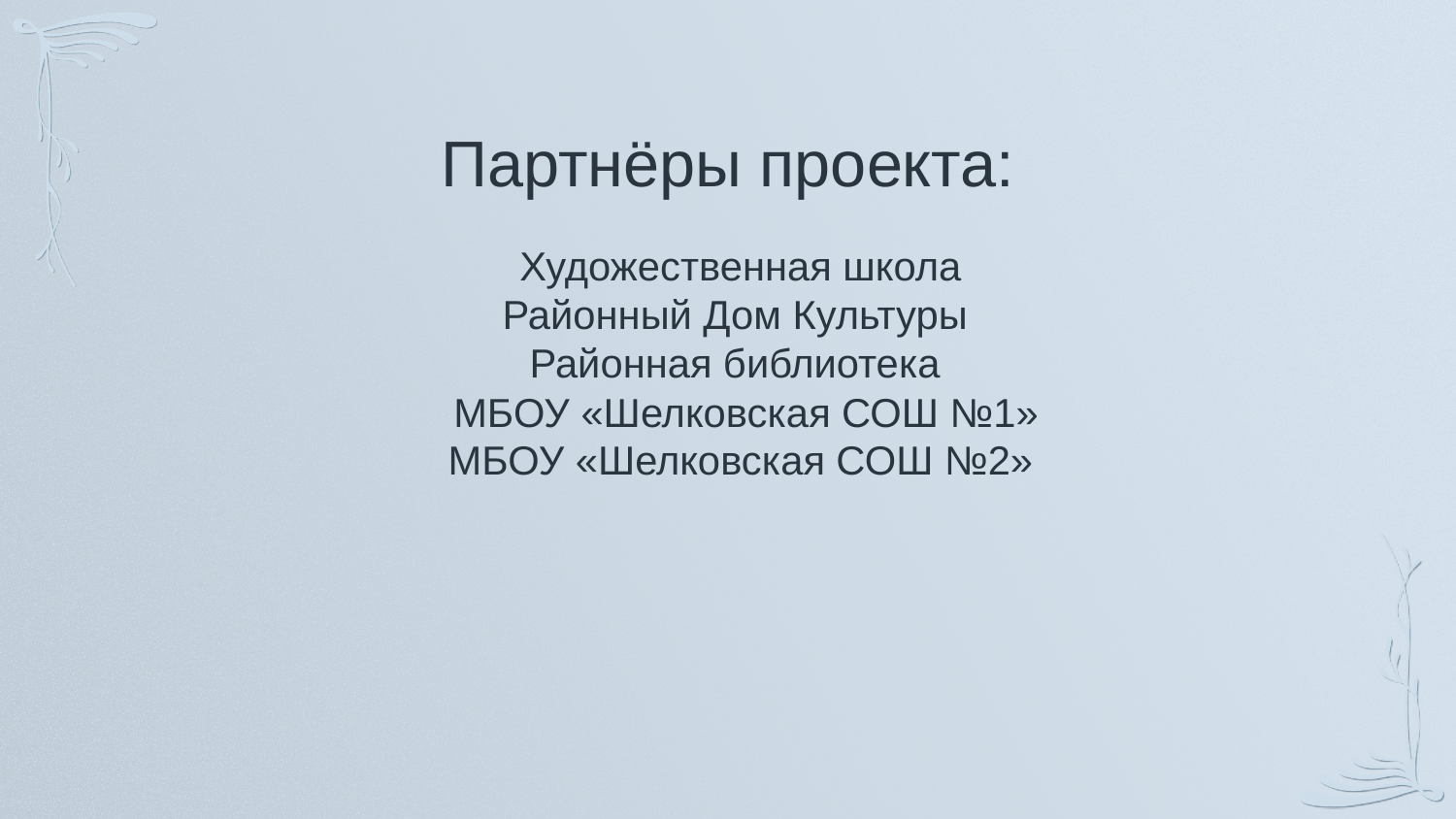

# Партнёры проекта:
Художественная школа
Районный Дом Культуры
Районная библиотека
 МБОУ «Шелковская СОШ №1»
МБОУ «Шелковская СОШ №2»